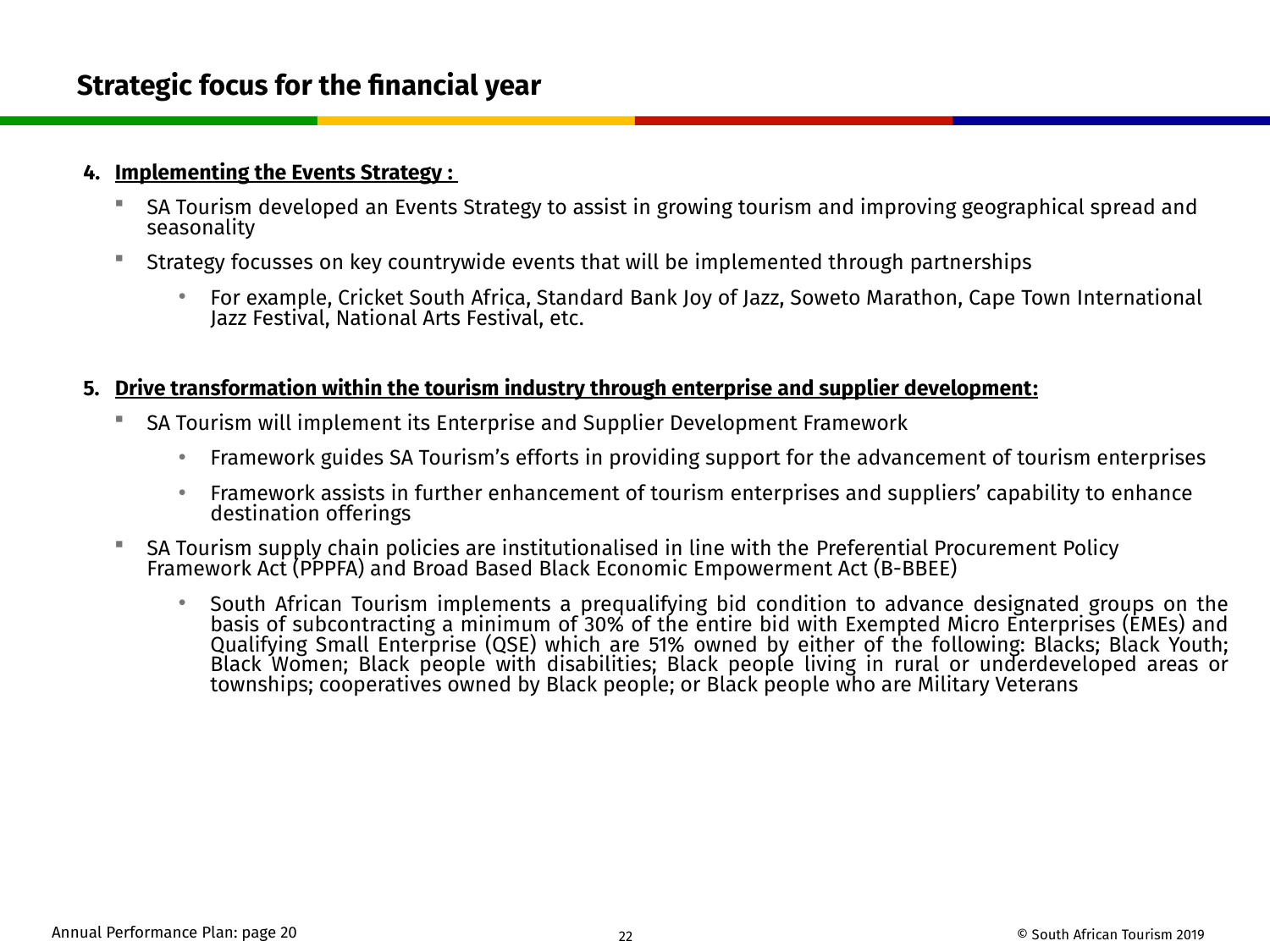

Strategic focus for the financial year
Implementing the Events Strategy :
SA Tourism developed an Events Strategy to assist in growing tourism and improving geographical spread and seasonality
Strategy focusses on key countrywide events that will be implemented through partnerships
For example, Cricket South Africa, Standard Bank Joy of Jazz, Soweto Marathon, Cape Town International Jazz Festival, National Arts Festival, etc.

Drive transformation within the tourism industry through enterprise and supplier development:
SA Tourism will implement its Enterprise and Supplier Development Framework
Framework guides SA Tourism’s efforts in providing support for the advancement of tourism enterprises
Framework assists in further enhancement of tourism enterprises and suppliers’ capability to enhance destination offerings
SA Tourism supply chain policies are institutionalised in line with the Preferential Procurement Policy Framework Act (PPPFA) and Broad Based Black Economic Empowerment Act (B-BBEE)
South African Tourism implements a prequalifying bid condition to advance designated groups on the basis of subcontracting a minimum of 30% of the entire bid with Exempted Micro Enterprises (EMEs) and Qualifying Small Enterprise (QSE) which are 51% owned by either of the following: Blacks; Black Youth; Black Women; Black people with disabilities; Black people living in rural or underdeveloped areas or townships; cooperatives owned by Black people; or Black people who are Military Veterans
Annual Performance Plan: page 20